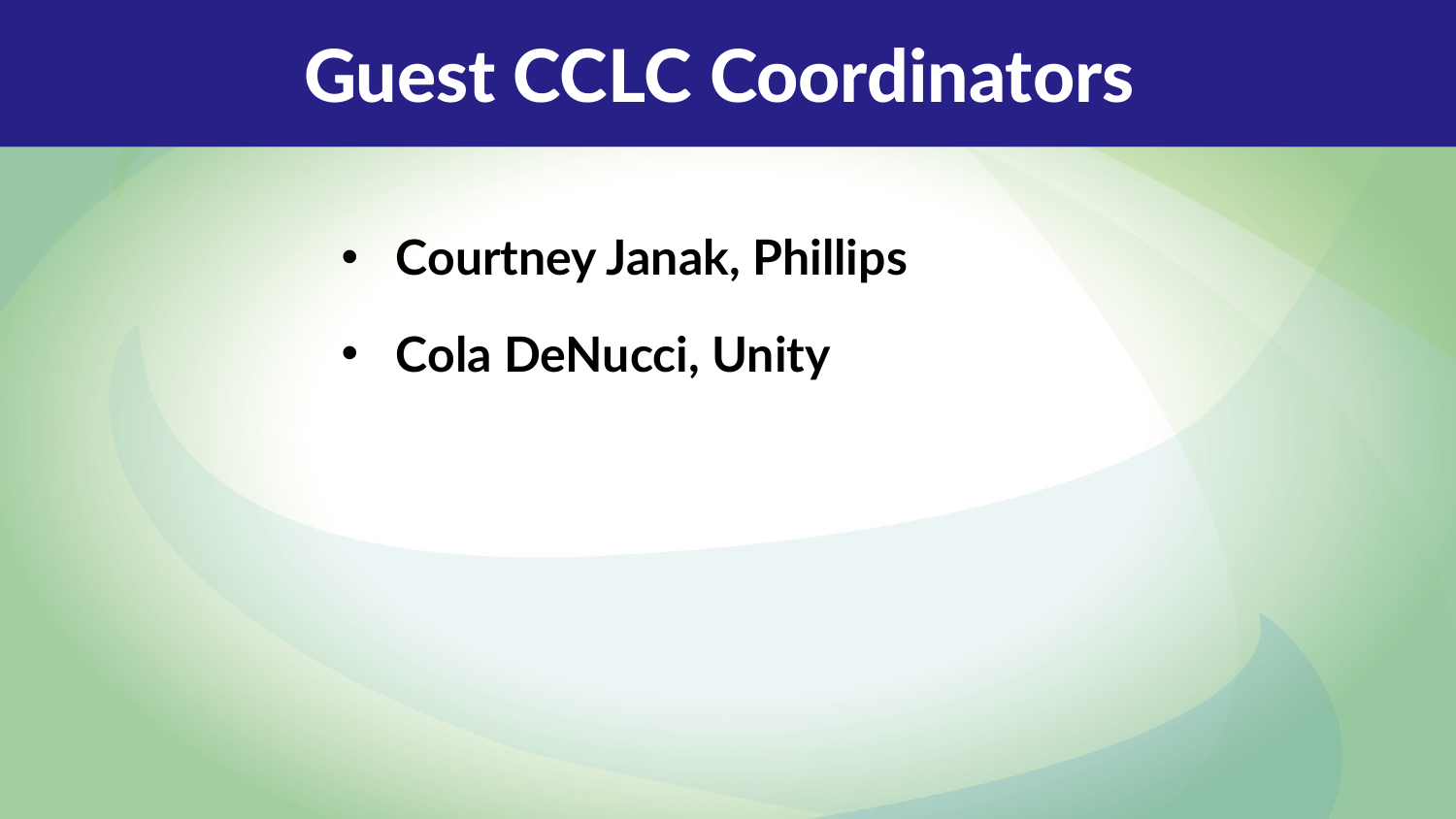

Guest CCLC Coordinators
Courtney Janak, Phillips
Cola DeNucci, Unity